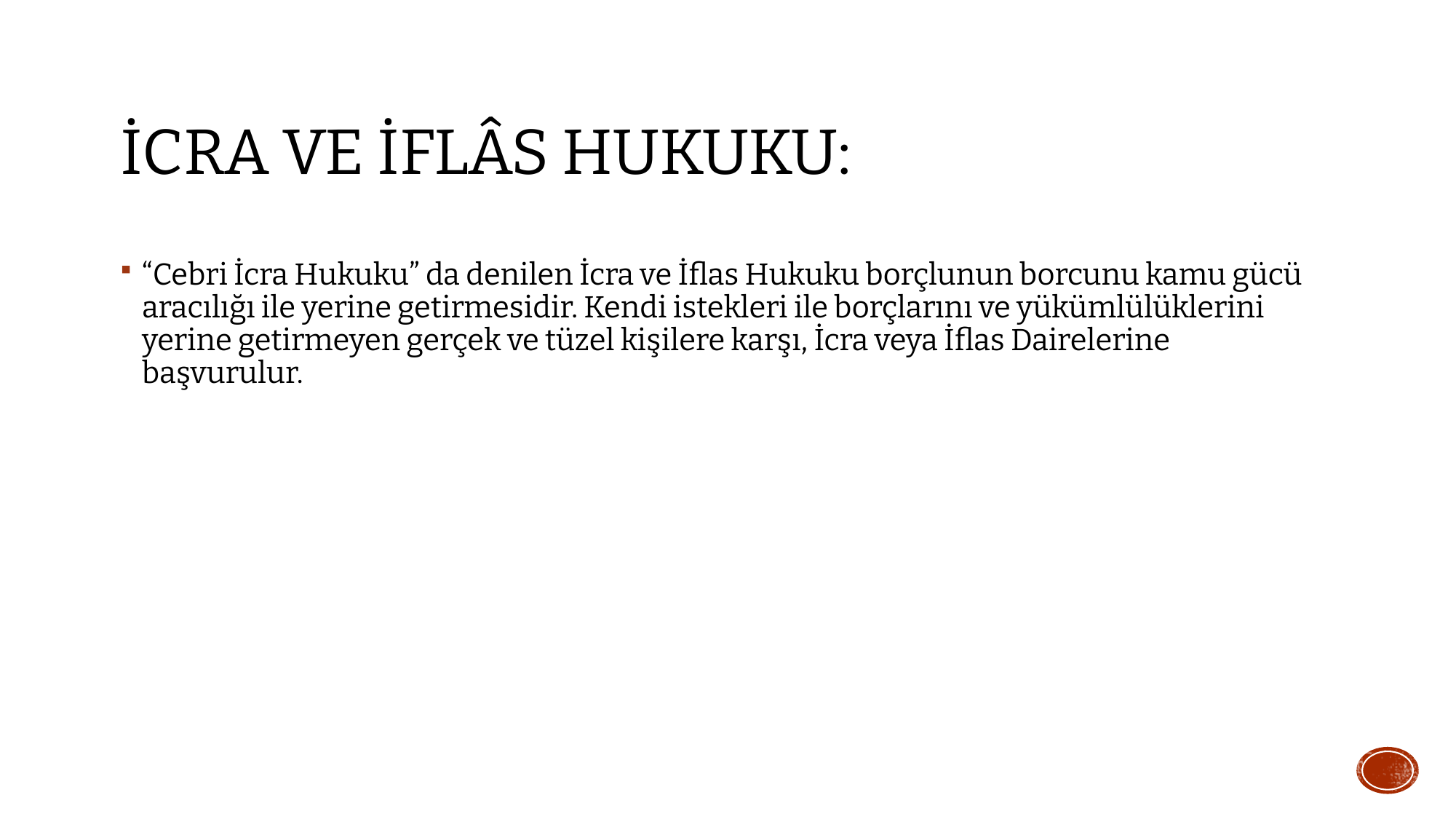

# İcra ve İflâs Hukuku:
“Cebri İcra Hukuku” da denilen İcra ve İflas Hukuku borçlunun borcunu kamu gücü aracılığı ile yerine getirmesidir. Kendi istekleri ile borçlarını ve yükümlülüklerini yerine getirmeyen gerçek ve tüzel kişilere karşı, İcra veya İflas Dairelerine başvurulur.